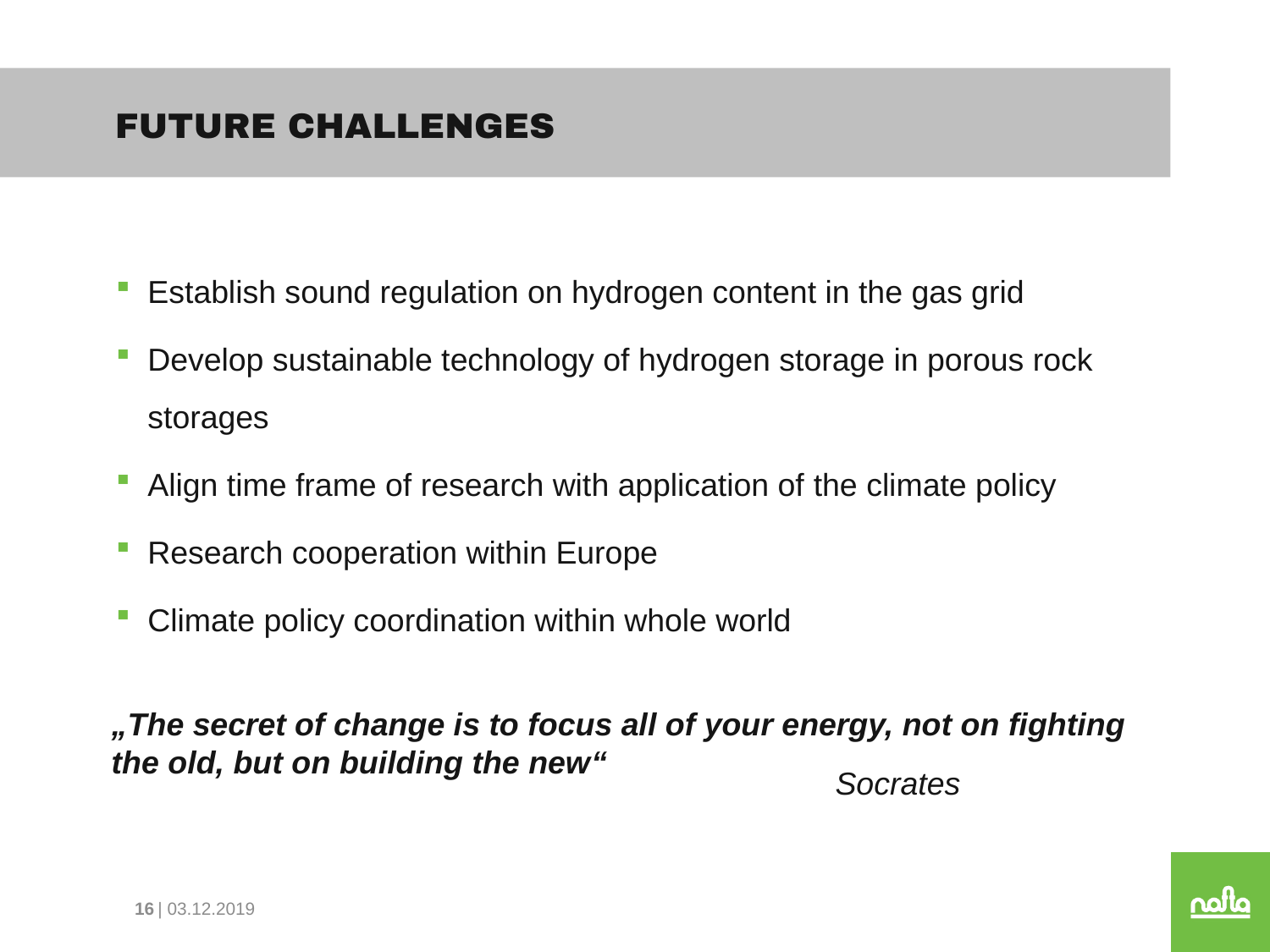

Future Challenges
Establish sound regulation on hydrogen content in the gas grid
Develop sustainable technology of hydrogen storage in porous rock storages
Align time frame of research with application of the climate policy
Research cooperation within Europe
Climate policy coordination within whole world
„The secret of change is to focus all of your energy, not on fighting the old, but on building the new“
Socrates
16
| 03.12.2019